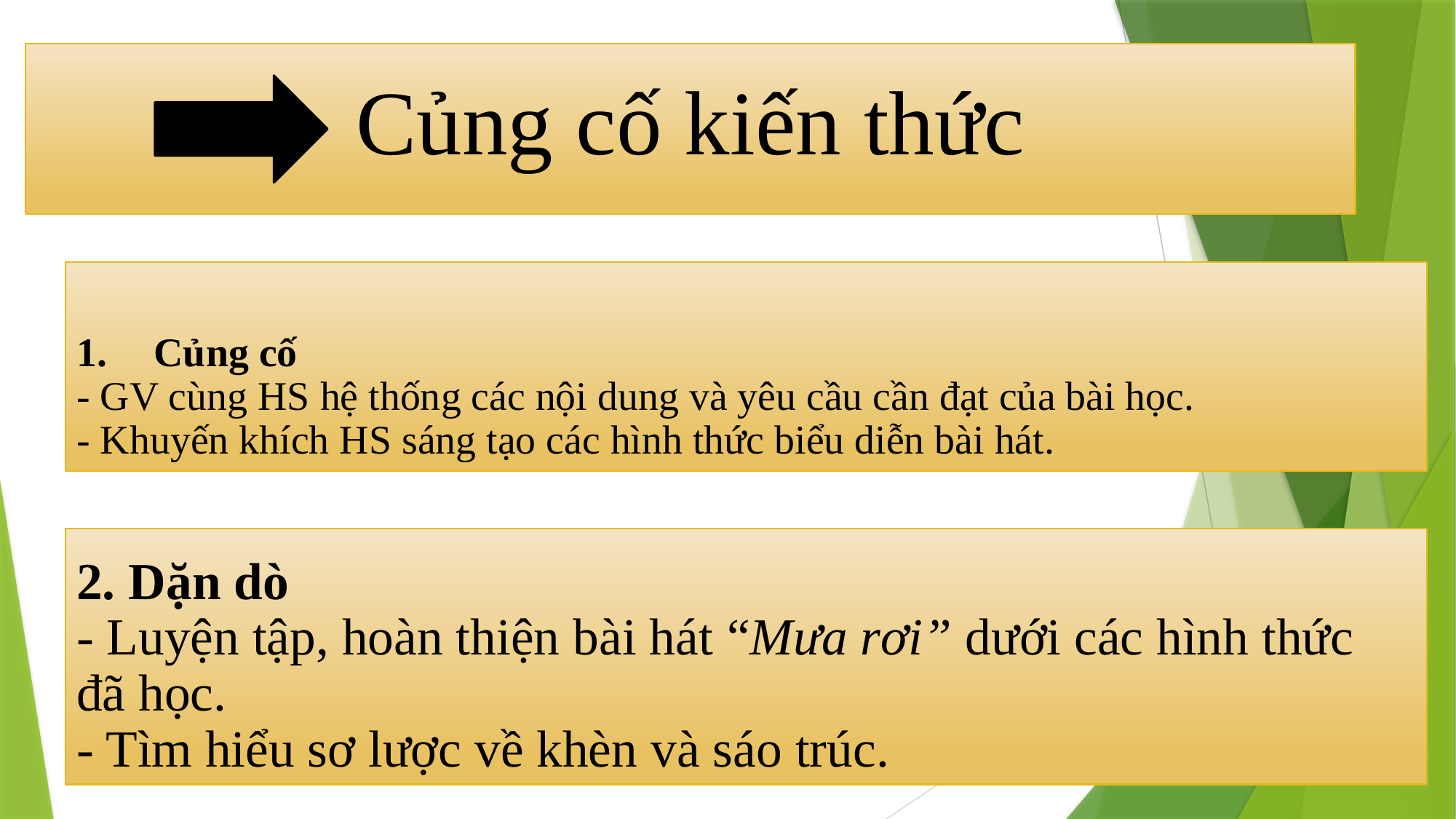

# Củng cố kiến thức

Củng cố
- GV cùng HS hệ thống các nội dung và yêu cầu cần đạt của bài học.
- Khuyến khích HS sáng tạo các hình thức biểu diễn bài hát.

2. Dặn dò
- Luyện tập, hoàn thiện bài hát “Mưa rơi” dưới các hình thức đã học.
- Tìm hiểu sơ lược về khèn và sáo trúc.